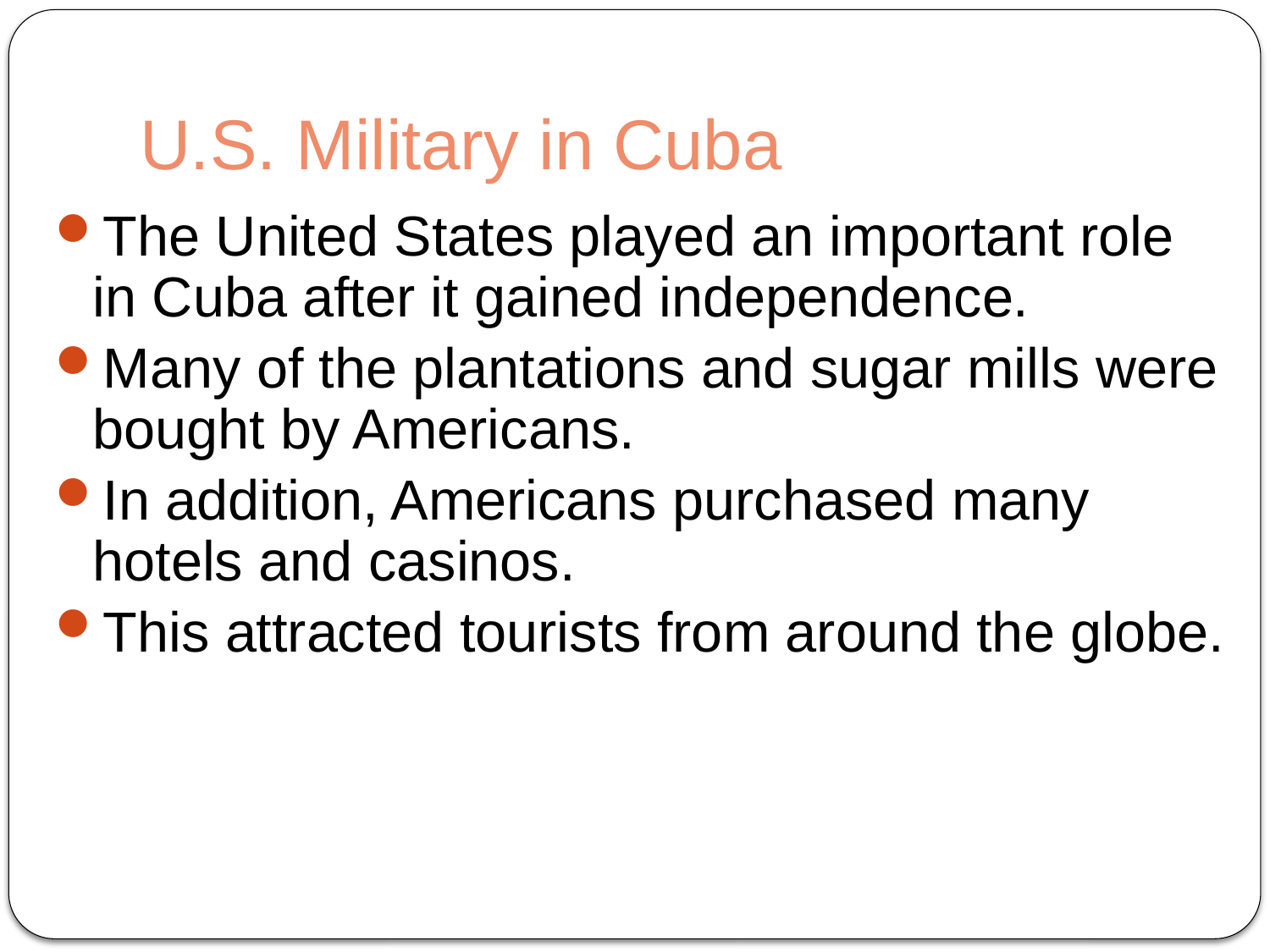

# U.S. Military in Cuba
The United States played an important role in Cuba after it gained independence.
Many of the plantations and sugar mills were bought by Americans.
In addition, Americans purchased many hotels and casinos.
This attracted tourists from around the globe.